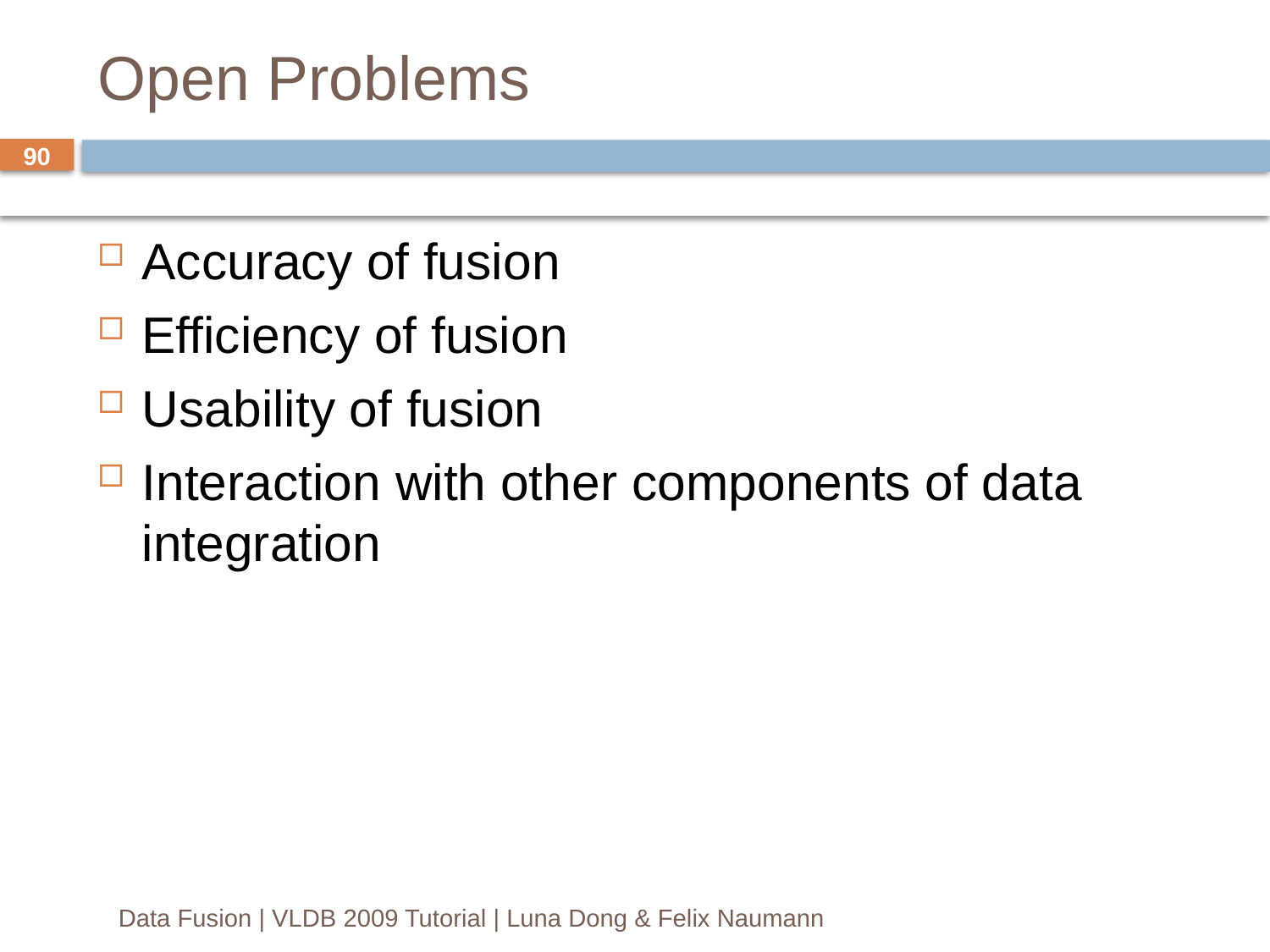

# Open Problems
90
Accuracy of fusion
Efficiency of fusion
Usability of fusion
Interaction with other components of data integration

Data Fusion | VLDB 2009 Tutorial | Luna Dong & Felix Naumann